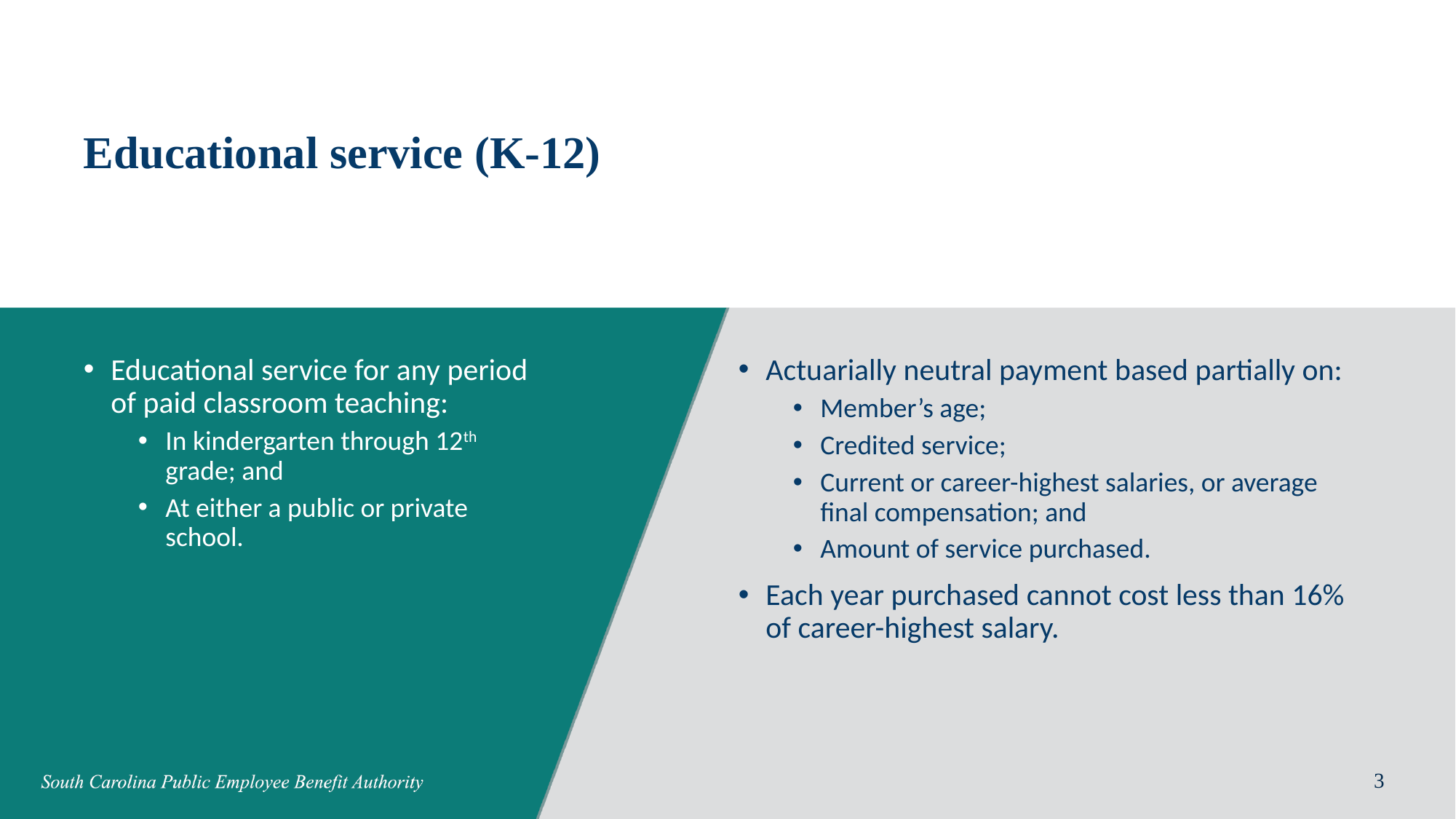

# Educational service (K-12)
Actuarially neutral payment based partially on:
Member’s age;
Credited service;
Current or career-highest salaries, or average final compensation; and
Amount of service purchased.
Each year purchased cannot cost less than 16% of career-highest salary.

Educational service for any period of paid classroom teaching:
In kindergarten through 12th grade; and
At either a public or private school.
3